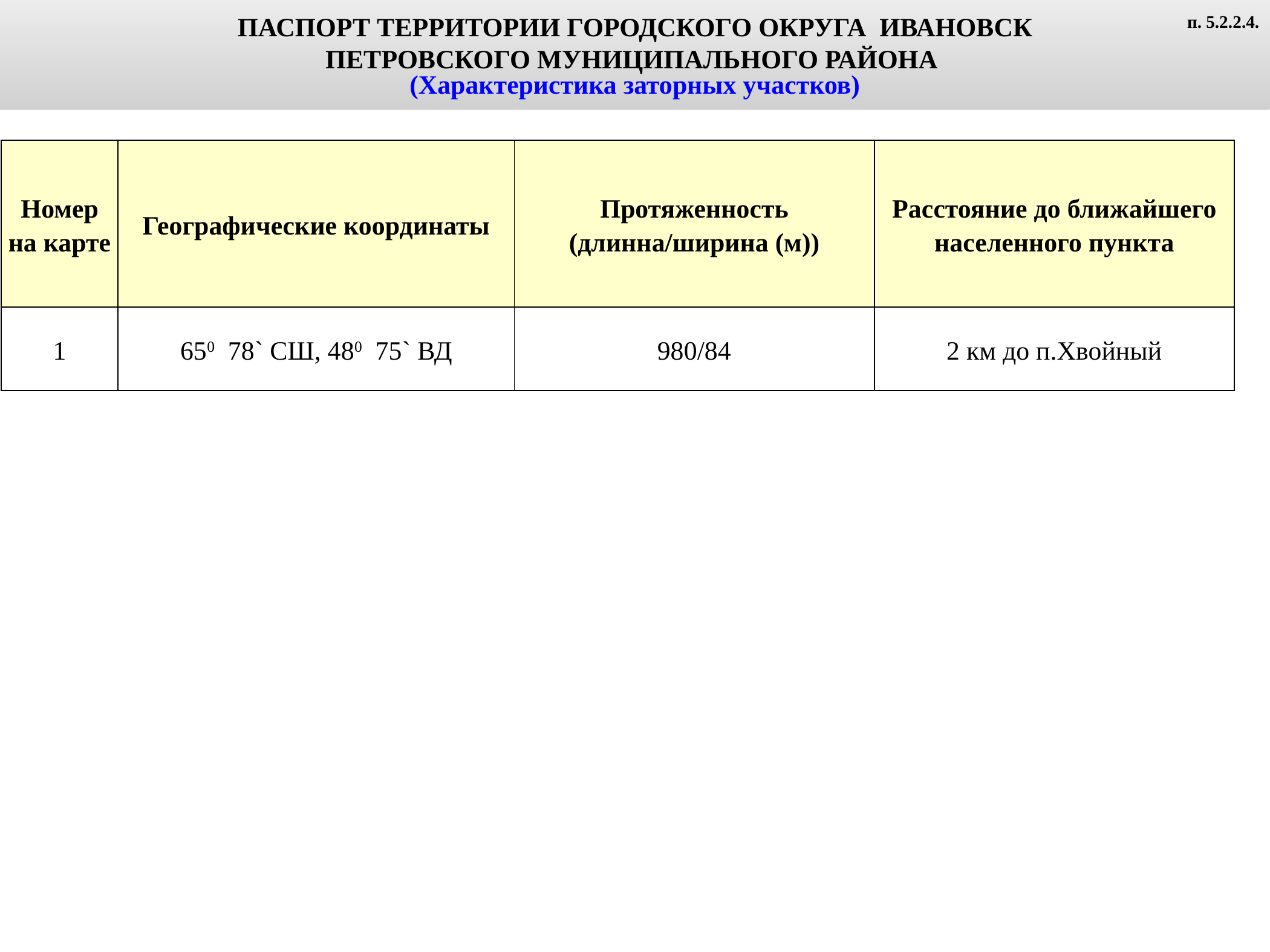

ПАСПОРТ ТЕРРИТОРИИ ГОРОДСКОГО ОКРУГА  ИВАНОВСК
ПЕТРОВСКОГО МУНИЦИПАЛЬНОГО РАЙОНА
(Характеристика заторных участков)
п. 5.2.2.4.
| Номер на карте | Географические координаты | Протяженность (длинна/ширина (м)) | Расстояние до ближайшего населенного пункта |
| --- | --- | --- | --- |
| 1 | 650 78` СШ, 480 75` ВД | 980/84 | 2 км до п.Хвойный |